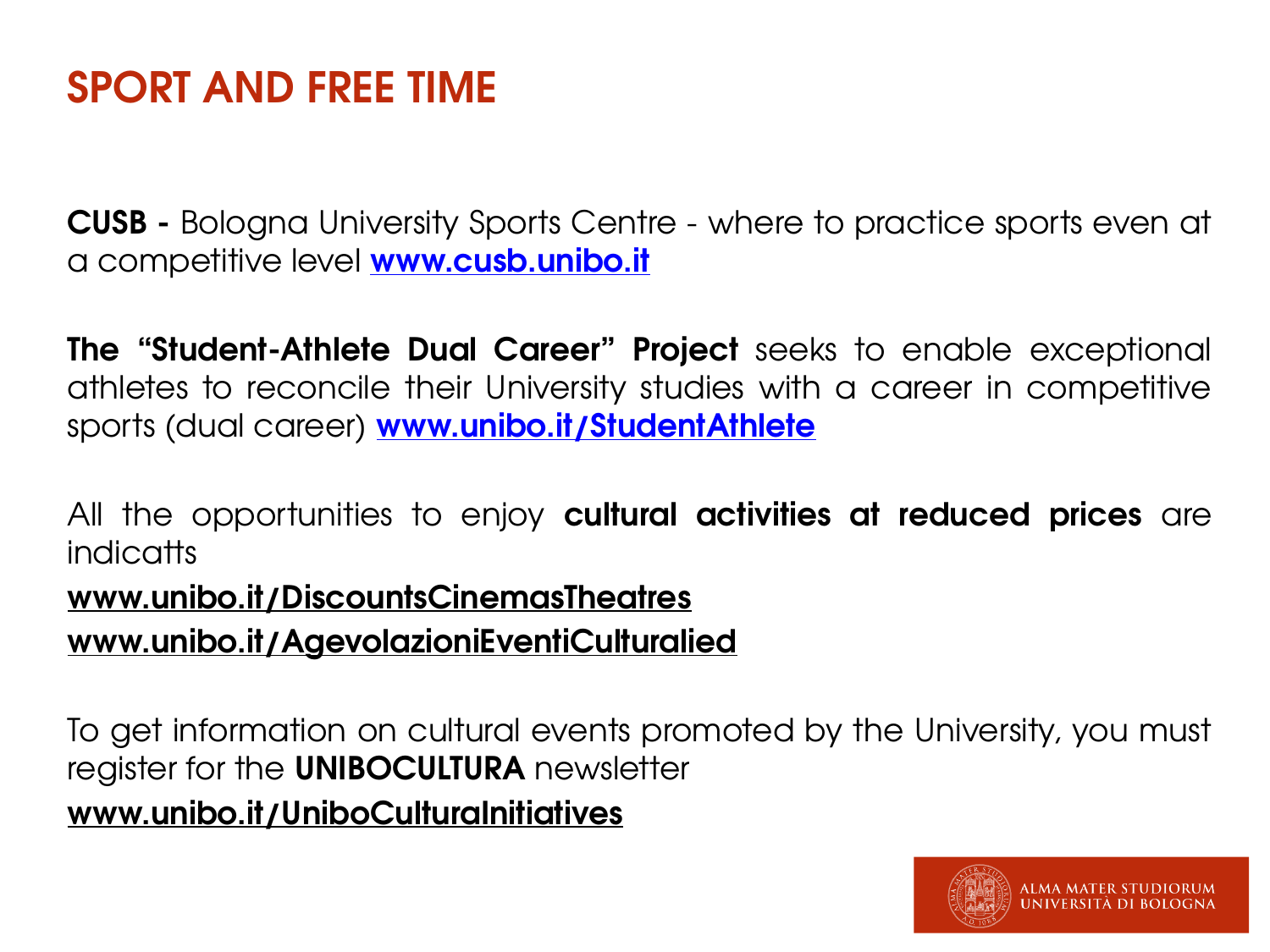

SPORT AND FREE TIME
CUSB - Bologna University Sports Centre - where to practice sports even at a competitive level www.cusb.unibo.it

The “Student-Athlete Dual Career” Project seeks to enable exceptional athletes to reconcile their University studies with a career in competitive sports (dual career) www.unibo.it/StudentAthlete

All the opportunities to enjoy cultural activities at reduced prices are indicatts
www.unibo.it/DiscountsCinemasTheatres
www.unibo.it/AgevolazioniEventiCulturalied

To get information on cultural events promoted by the University, you must register for the UNIBOCULTURA newsletter
www.unibo.it/UniboCulturaInitiatives